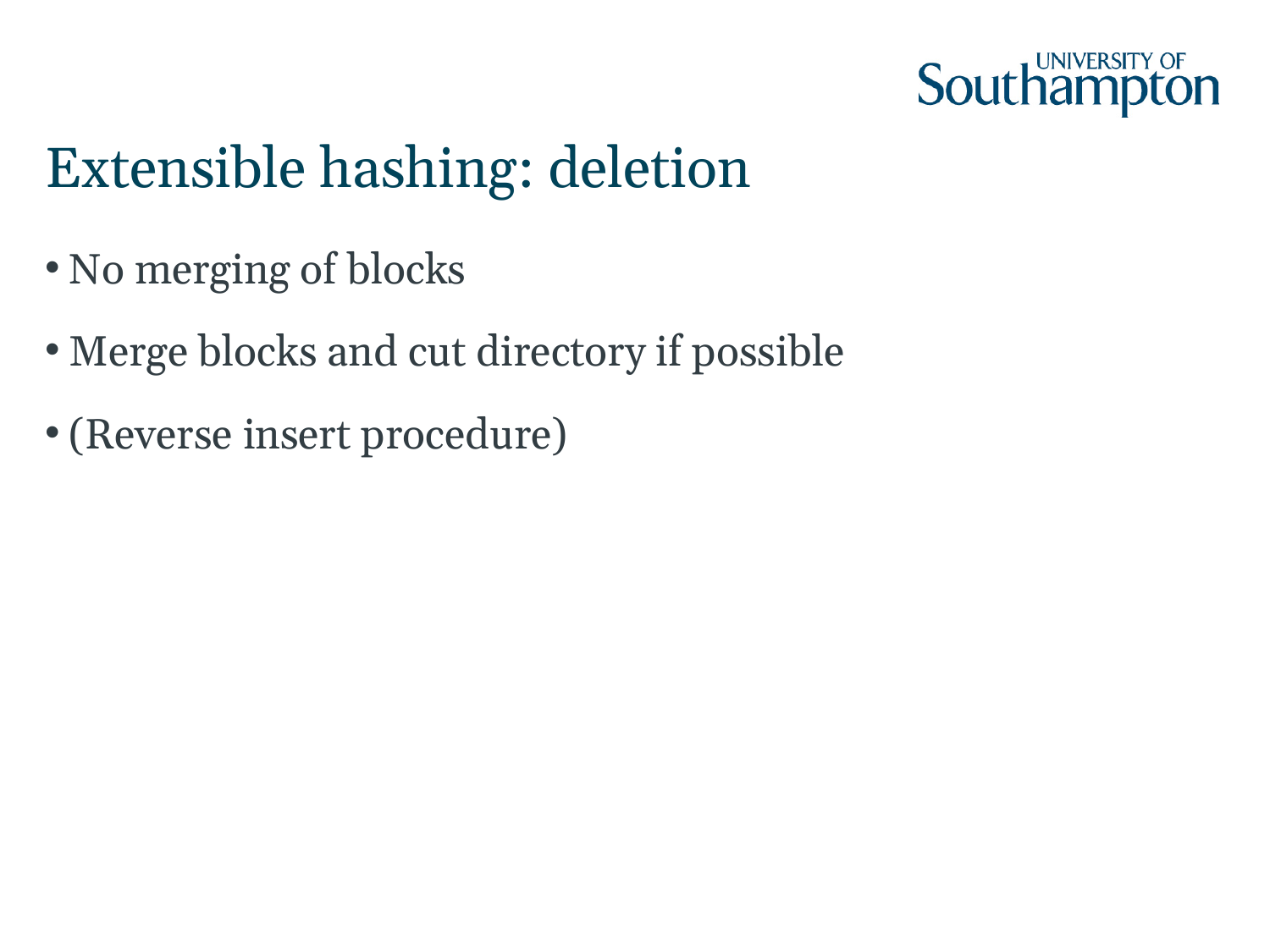

# Extensible hashing: deletion
No merging of blocks
Merge blocks and cut directory if possible
(Reverse insert procedure)